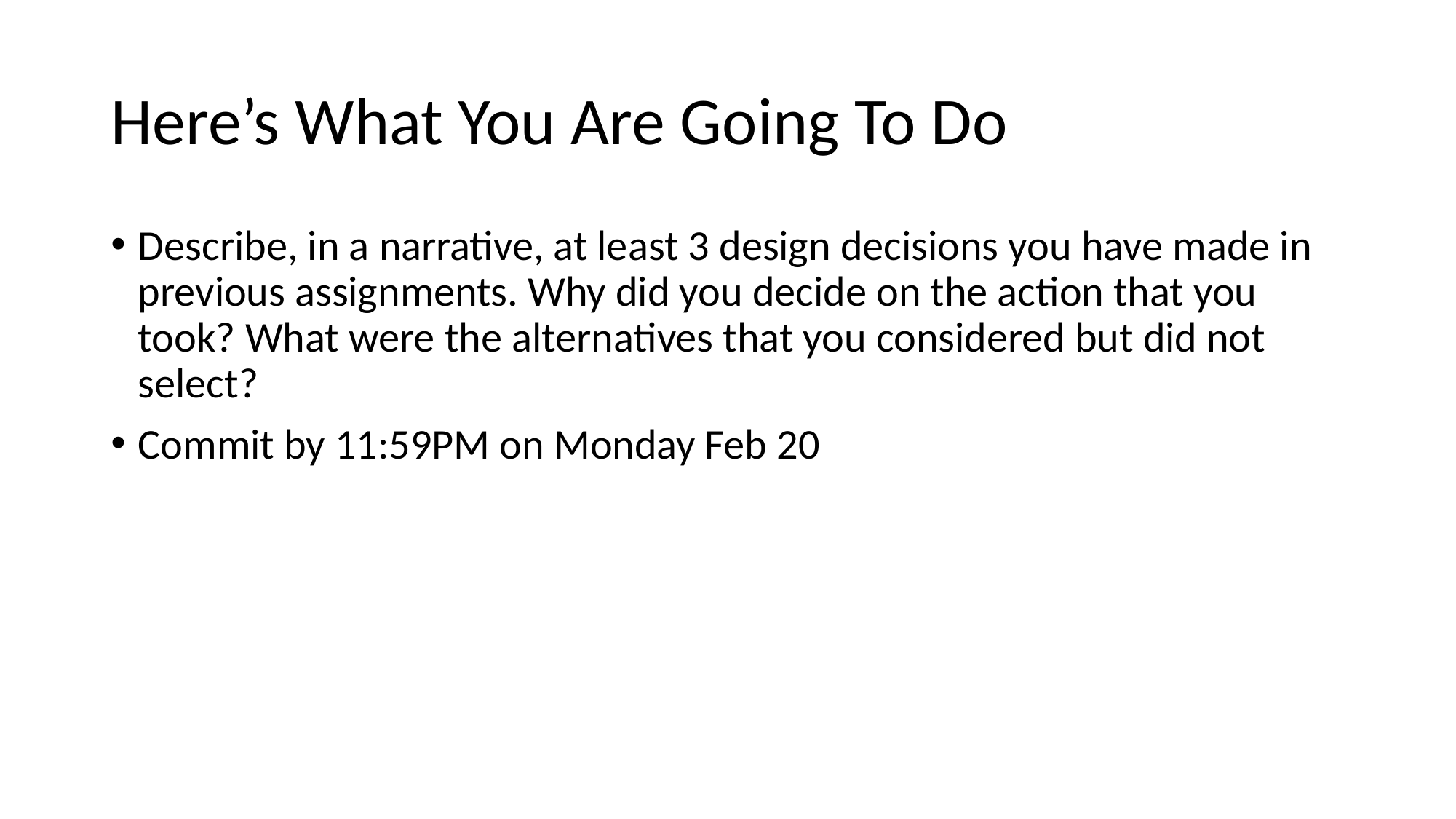

# Here’s What You Are Going To Do
Describe, in a narrative, at least 3 design decisions you have made in previous assignments. Why did you decide on the action that you took? What were the alternatives that you considered but did not select?
Commit by 11:59PM on Monday Feb 20